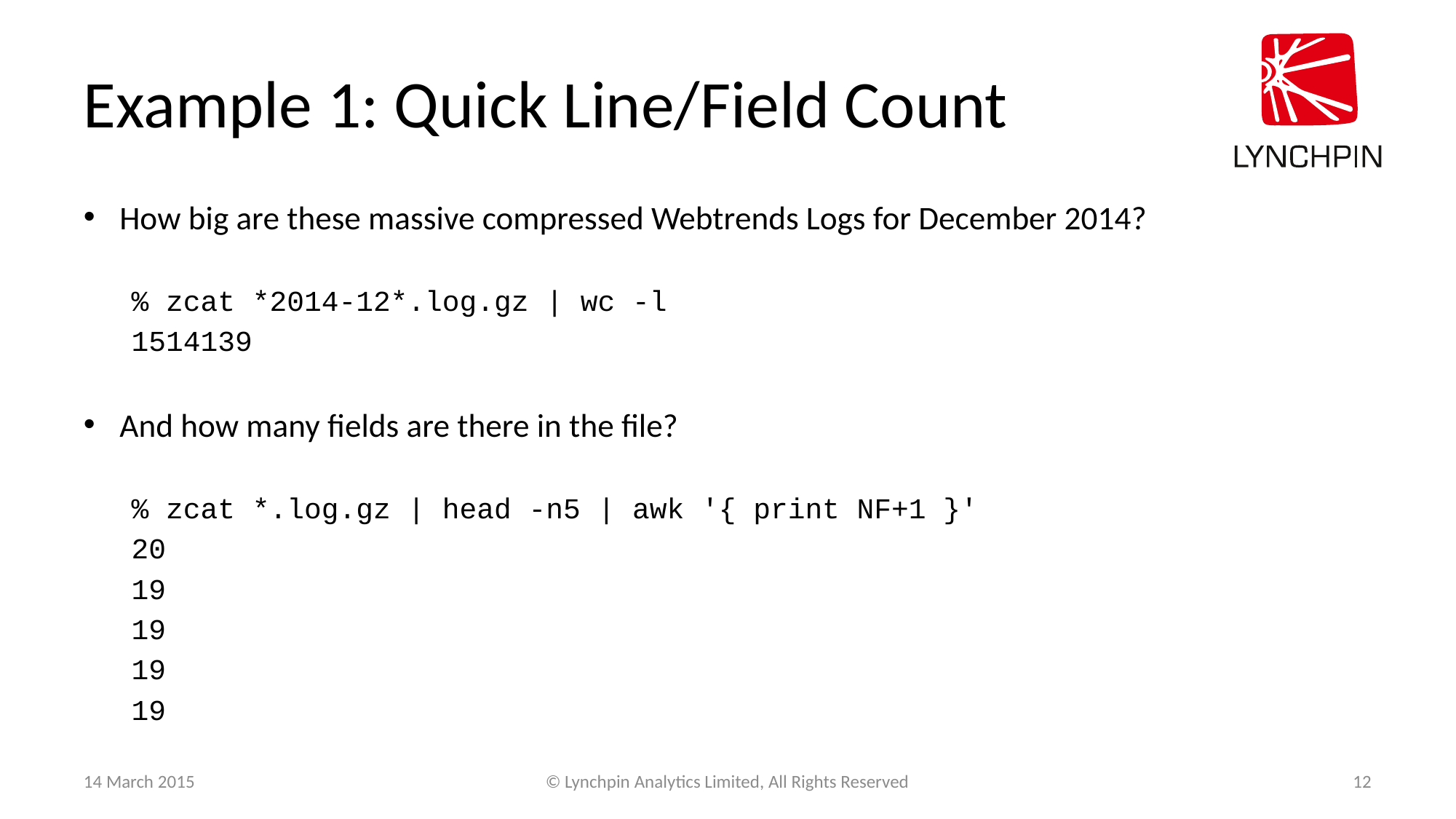

# Example 1: Quick Line/Field Count
How big are these massive compressed Webtrends Logs for December 2014?

% zcat *2014-12*.log.gz | wc -l
1514139

And how many fields are there in the file?

% zcat *.log.gz | head -n5 | awk '{ print NF+1 }'
20
19
19
19
19

14 March 2015
© Lynchpin Analytics Limited, All Rights Reserved
12